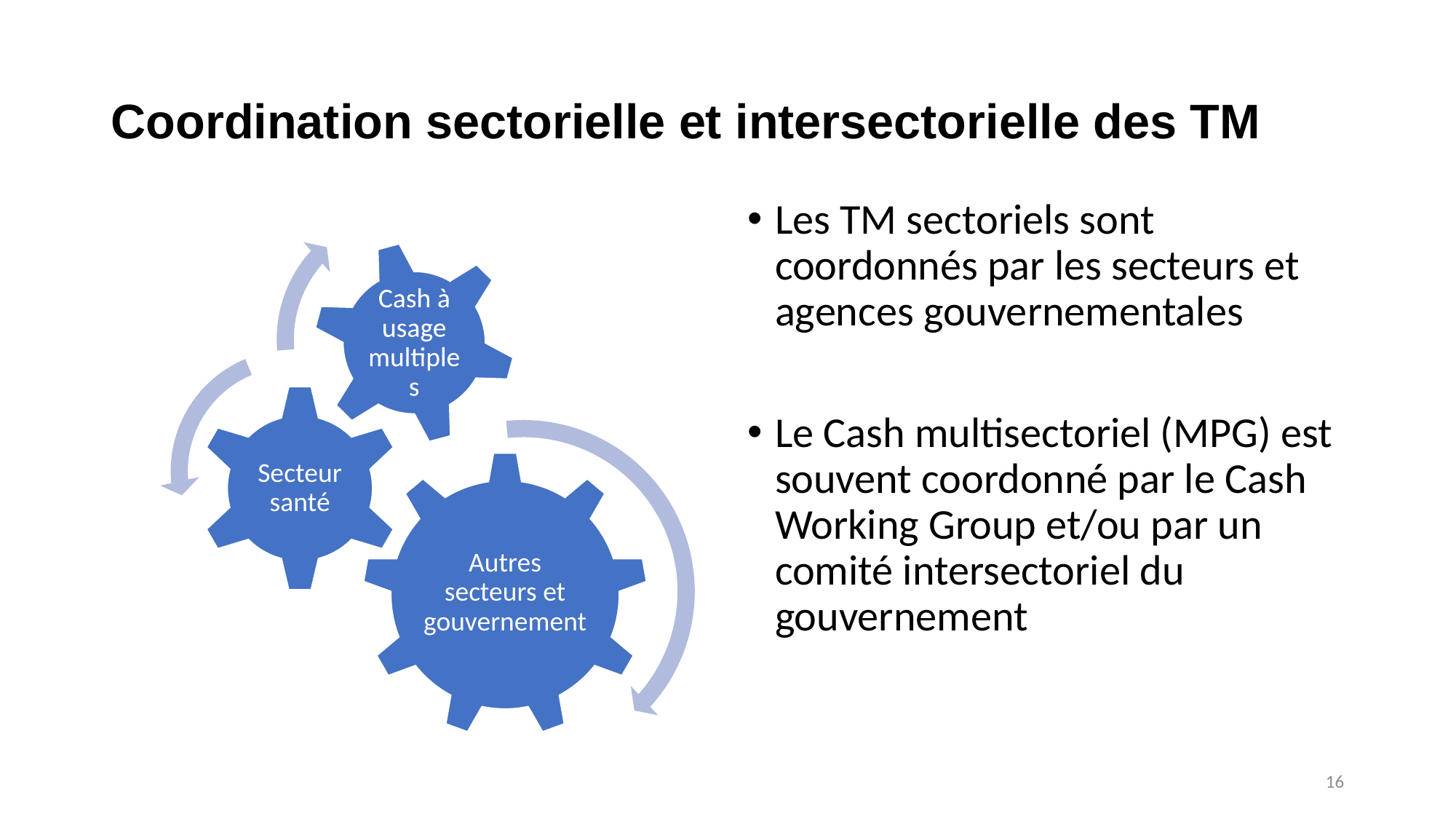

# Coordination sectorielle et intersectorielle des TM
Les TM sectoriels sont coordonnés par les secteurs et agences gouvernementales

Le Cash multisectoriel (MPG) est souvent coordonné par le Cash Working Group et/ou par un comité intersectoriel du gouvernement
Autres secteurs et gouvernement
Secteur santé
Cash à usage multiples
16